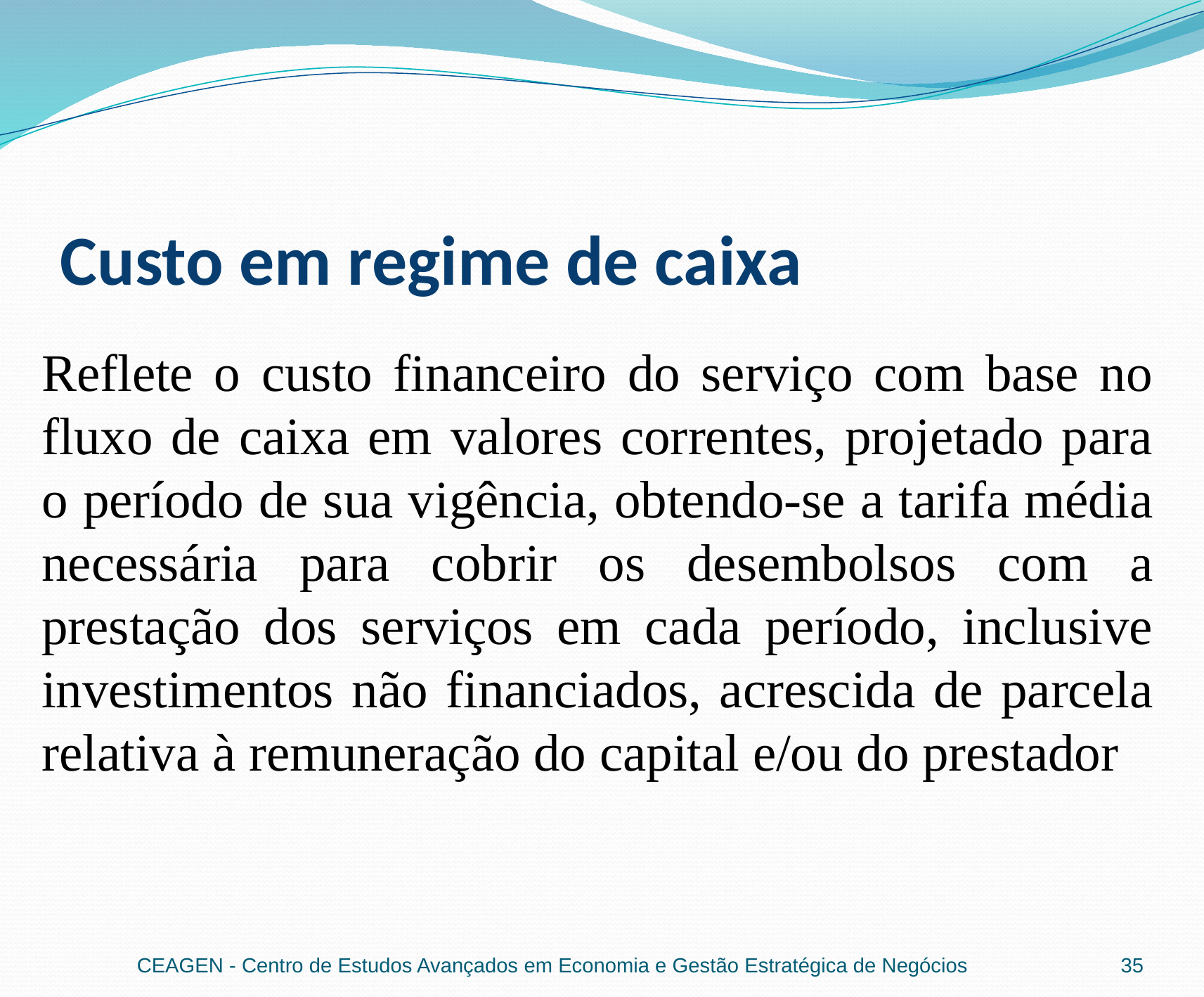

# Custo em regime de caixa
Reflete o custo financeiro do serviço com base no fluxo de caixa em valores correntes, projetado para o período de sua vigência, obtendo-se a tarifa média necessária para cobrir os desembolsos com a prestação dos serviços em cada período, inclusive investimentos não financiados, acrescida de parcela relativa à remuneração do capital e/ou do prestador
CEAGEN - Centro de Estudos Avançados em Economia e Gestão Estratégica de Negócios
35